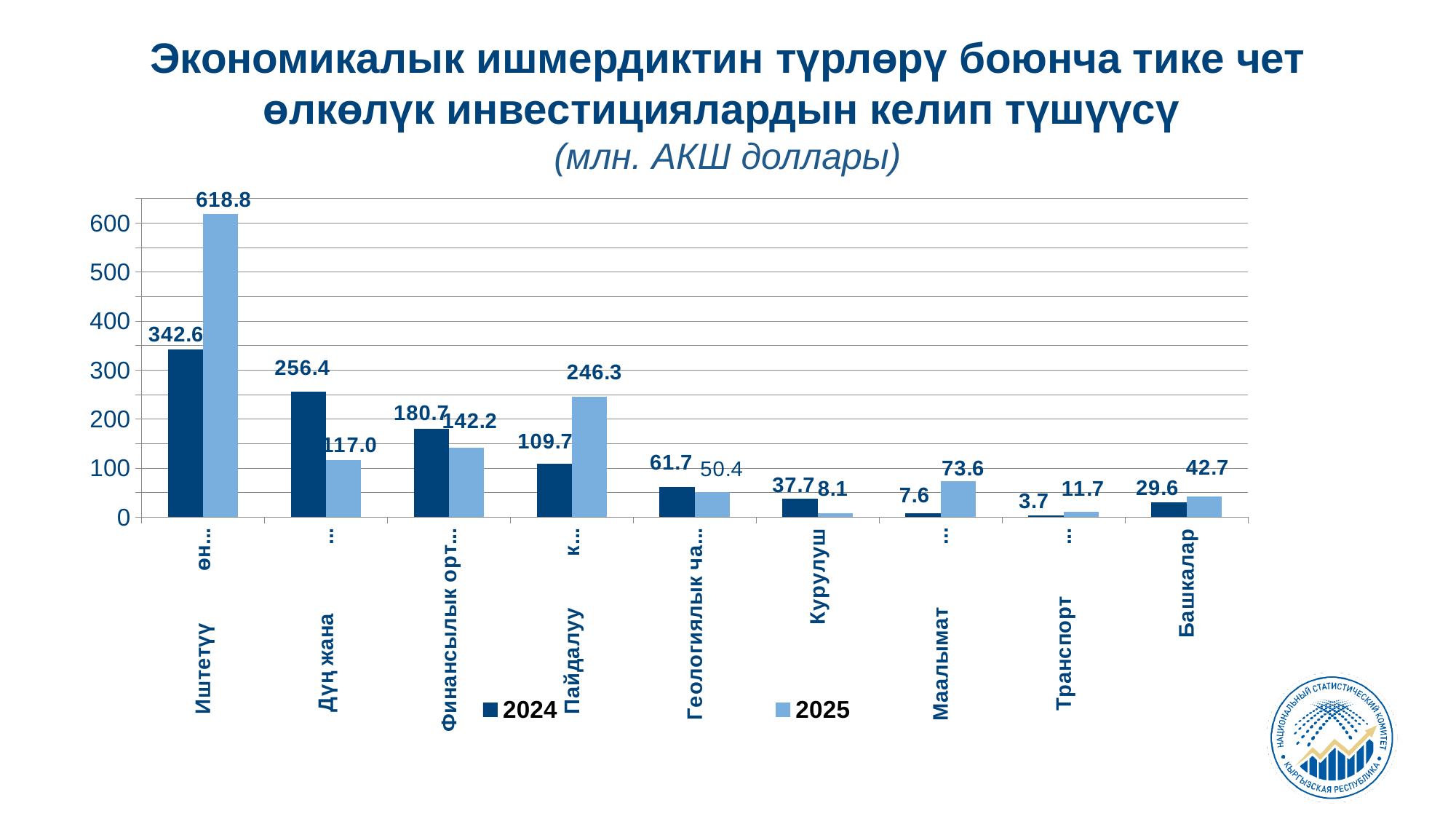

Экономикалык ишмердиктин түрлөрү боюнча тике чет өлкөлүк инвестициялардын келип түшүүсү
(млн. АКШ доллары)

### Chart

| Category | 2024 | 2025 |
|---|---|---|
| Иштетүү         өндүрүшү | 342.6 | 618.8 |
| Дүң жана              чекене соода | 256.4 | 117.0 |
| Финансылык ортомчулук | 180.7 | 142.2 |
| Пайдалуу         кендерди казуу | 109.7 | 246.3 |
| Геологиялык чалгындоо | 61.7 | 50.4 |
| Курулуш | 37.7 | 8.1 |
| Маалымат                жана байланыш | 7.6 | 73.6 |
| Транспорт          ишмердиги | 3.7 | 11.7 |
| Башкалар | 29.6 | 42.7 |
7